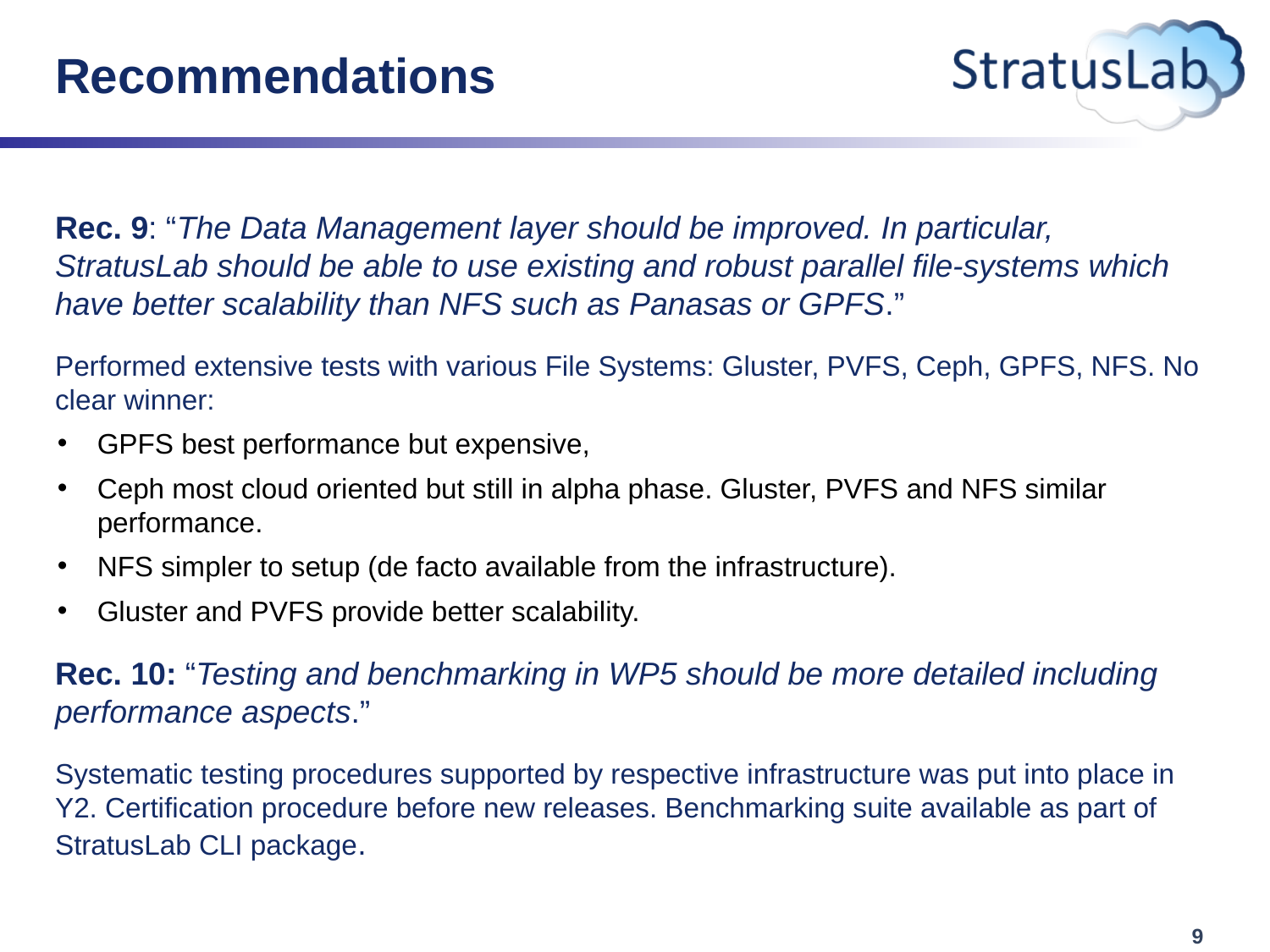

# Recommendations
Rec. 9: “The Data Management layer should be improved. In particular, StratusLab should be able to use existing and robust parallel file-systems which have better scalability than NFS such as Panasas or GPFS.”
Performed extensive tests with various File Systems: Gluster, PVFS, Ceph, GPFS, NFS. No clear winner:
GPFS best performance but expensive,
Ceph most cloud oriented but still in alpha phase. Gluster, PVFS and NFS similar performance.
NFS simpler to setup (de facto available from the infrastructure).
Gluster and PVFS provide better scalability.
Rec. 10: “Testing and benchmarking in WP5 should be more detailed including performance aspects.”
Systematic testing procedures supported by respective infrastructure was put into place in Y2. Certification procedure before new releases. Benchmarking suite available as part of StratusLab CLI package.